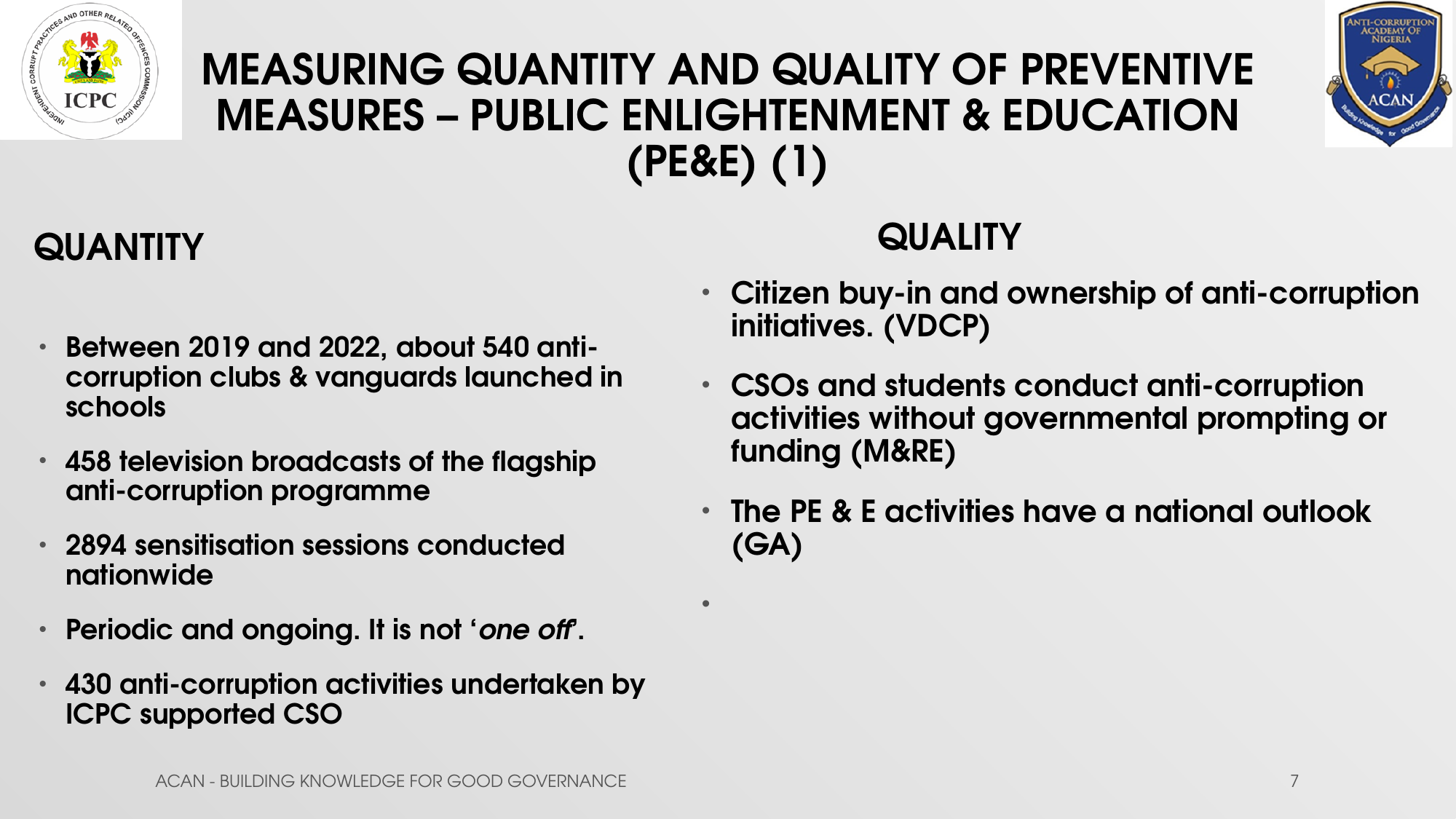

# Measuring quantity and quality of preventive measures – Public Enlightenment & Education (PE&E) (1)
Quality

Quantity

Citizen buy-in and ownership of anti-corruption initiatives. (VDCP)
CSOs and students conduct anti-corruption activities without governmental prompting or funding (M&RE)
The PE & E activities have a national outlook (GA)

Between 2019 and 2022, about 540 anti-corruption clubs & vanguards launched in schools
458 television broadcasts of the flagship anti-corruption programme
2894 sensitisation sessions conducted nationwide
Periodic and ongoing. It is not ‘one off’.
430 anti-corruption activities undertaken by ICPC supported CSO
ACAN - BUILDING KNOWLEDGE FOR GOOD GOVERNANCE
7